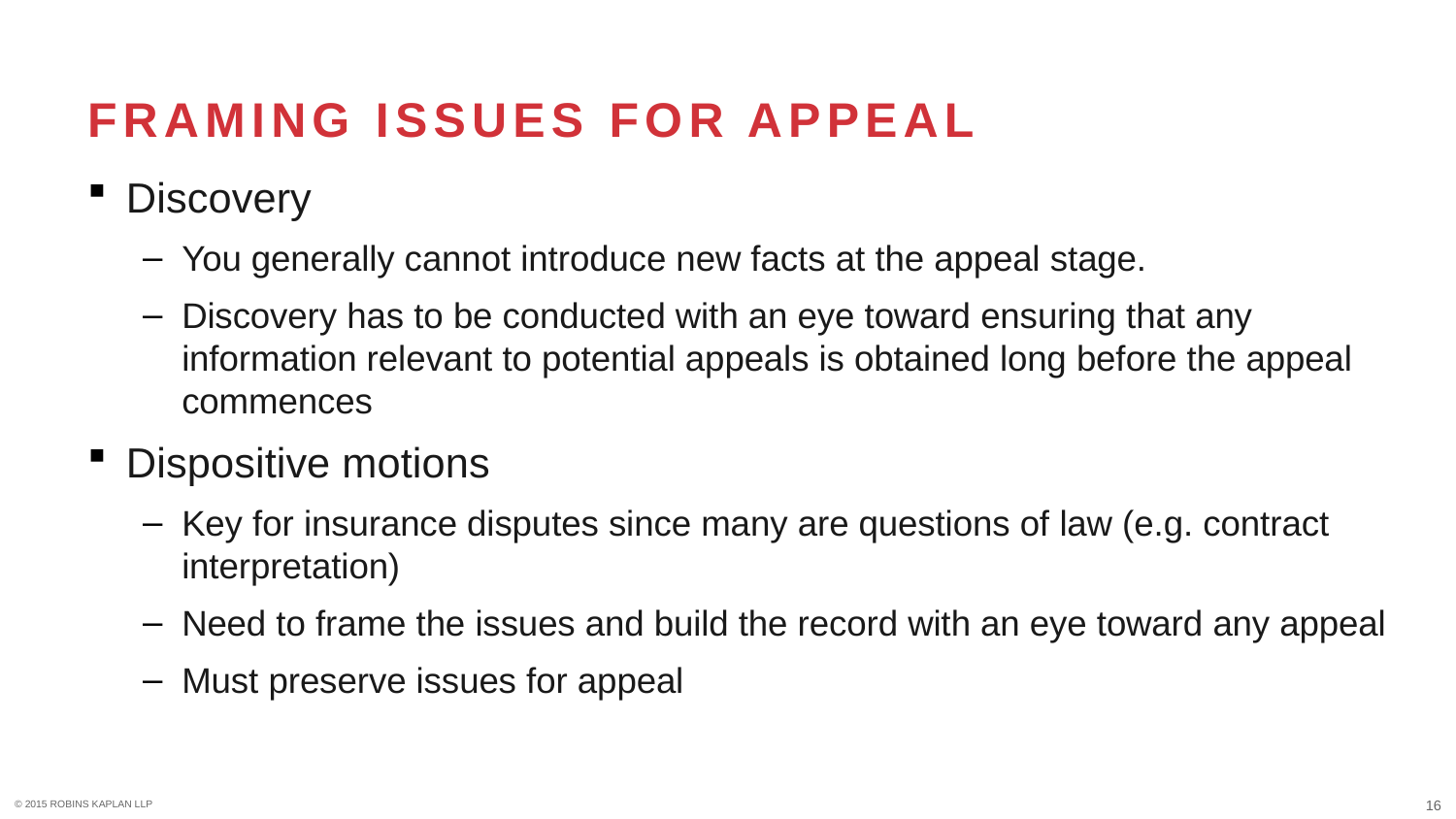

# Framing issues for appeal
Discovery
You generally cannot introduce new facts at the appeal stage.
Discovery has to be conducted with an eye toward ensuring that any information relevant to potential appeals is obtained long before the appeal commences
Dispositive motions
Key for insurance disputes since many are questions of law (e.g. contract interpretation)
Need to frame the issues and build the record with an eye toward any appeal
Must preserve issues for appeal

16